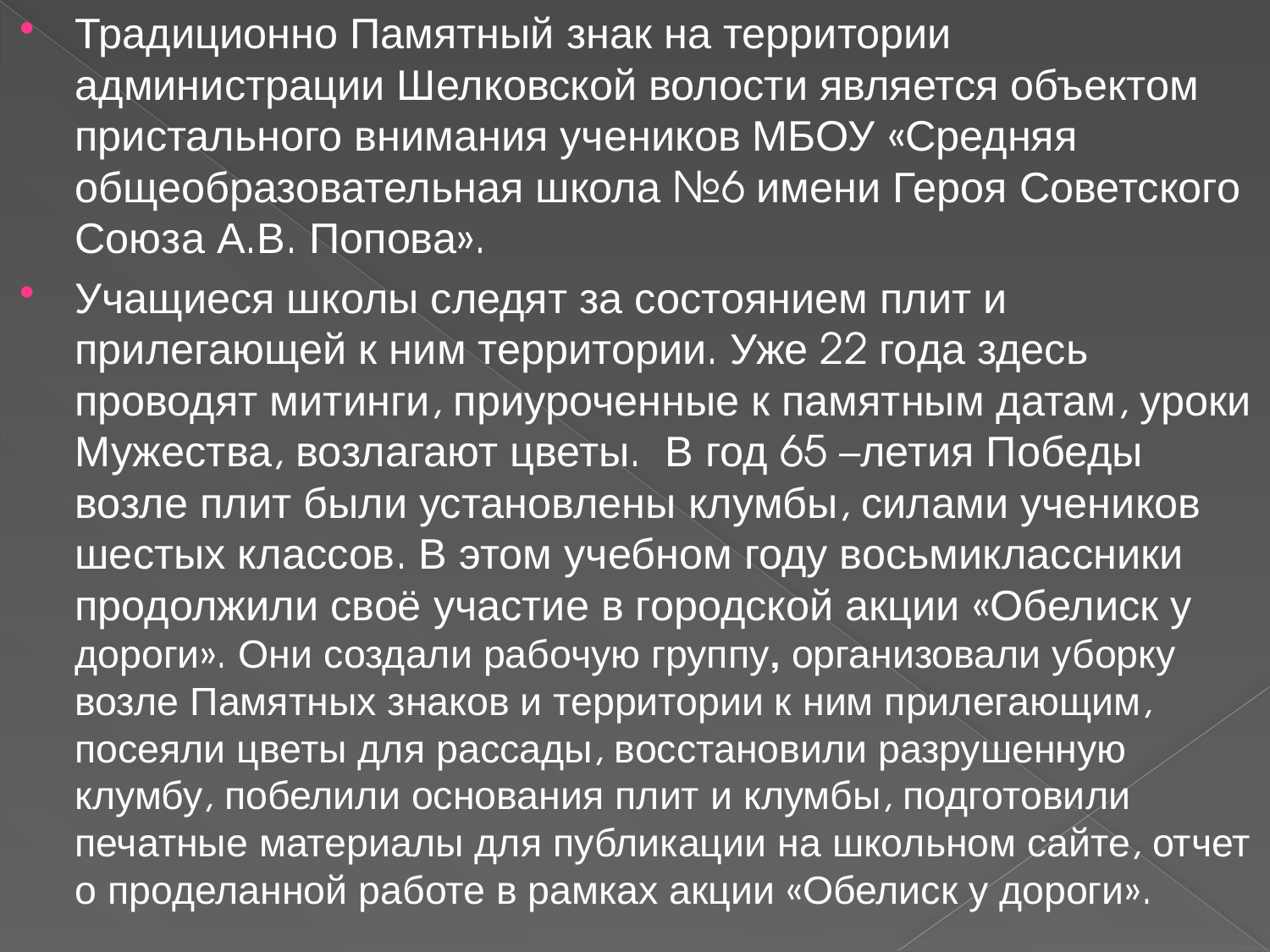

Традиционно Памятный знак на территории администрации Шелковской волости является объектом пристального внимания учеников МБОУ «Средняя общеобразовательная школа №6 имени Героя Советского Союза А.В. Попова».
Учащиеся школы следят за состоянием плит и прилегающей к ним территории. Уже 22 года здесь проводят митинги, приуроченные к памятным датам, уроки Мужества, возлагают цветы.  В год 65 –летия Победы возле плит были установлены клумбы, силами учеников шестых классов. В этом учебном году восьмиклассники продолжили своё участие в городской акции «Обелиск у дороги». Они создали рабочую группу, организовали уборку возле Памятных знаков и территории к ним прилегающим, посеяли цветы для рассады, восстановили разрушенную клумбу, побелили основания плит и клумбы, подготовили печатные материалы для публикации на школьном сайте, отчет о проделанной работе в рамках акции «Обелиск у дороги».